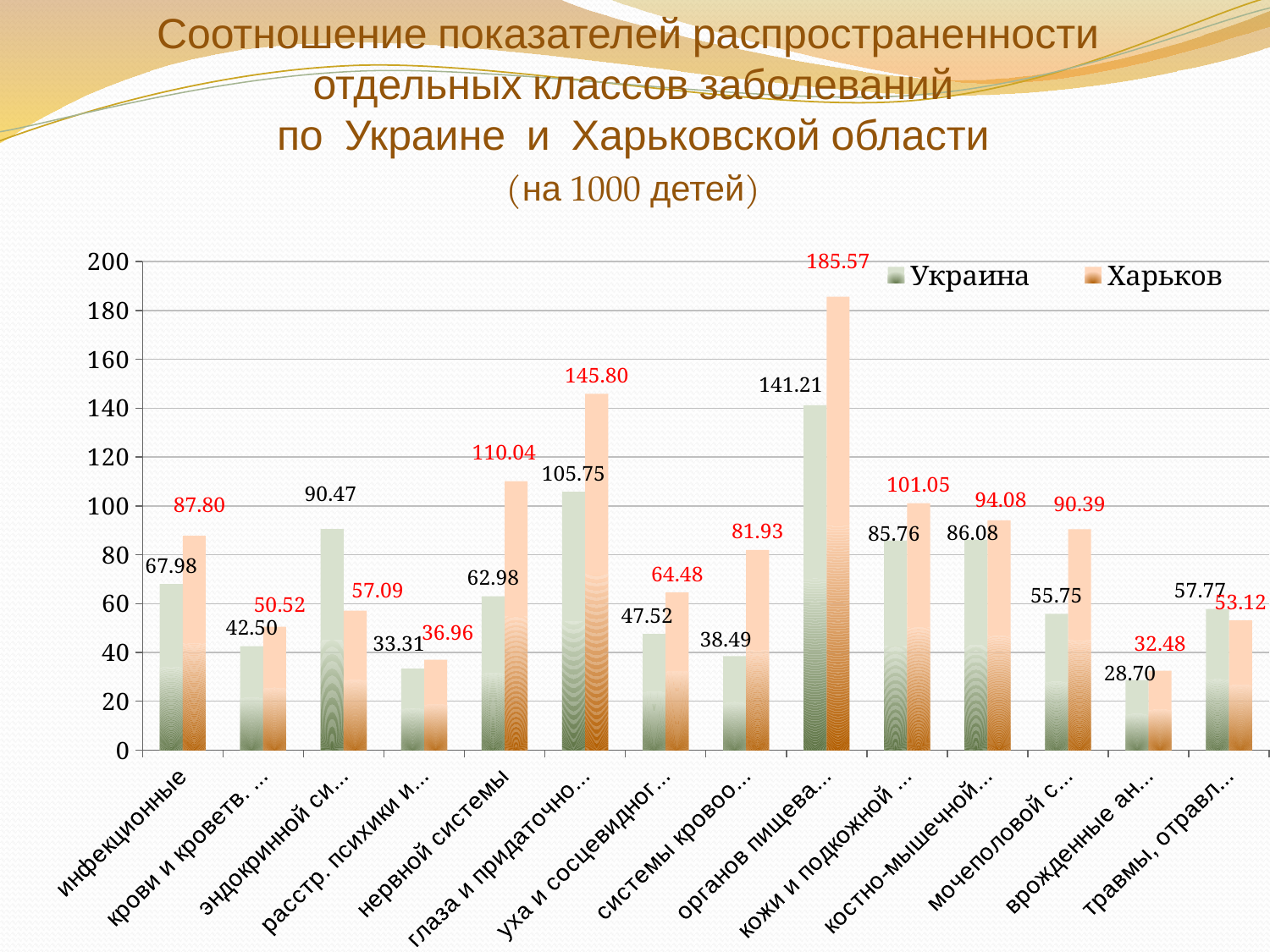

Соотношение показателей распространенности
 отдельных классов заболеваний
 по  Украине  и  Харьковской области
 (на 1000 детей)

### Chart

| Category | Украина | Харьков |
|---|---|---|
| инфекционные | 67.98 | 87.8 |
| крови и кроветв. органов | 42.5 | 50.52 |
| эндокринной системы | 90.47 | 57.09 |
| расстр. психики и поведения | 33.31 | 36.96 |
| нервной системы | 62.98 | 110.04 |
| глаза и придаточного аппарата | 105.75 | 145.8 |
| уха и сосцевидного отростка | 47.52 | 64.48 |
| системы кровообращения | 38.49 | 81.93 |
| органов пищеварения | 141.20999999999998 | 185.57 |
| кожи и подкожной клетчатки | 85.76 | 101.05 |
| костно-мышечной системы | 86.08 | 94.08 |
| мочеполовой системы | 55.75 | 90.39 |
| врожденные аномалии | 28.7 | 32.480000000000004 |
| травмы, отравления | 57.77 | 53.12000000000001 |